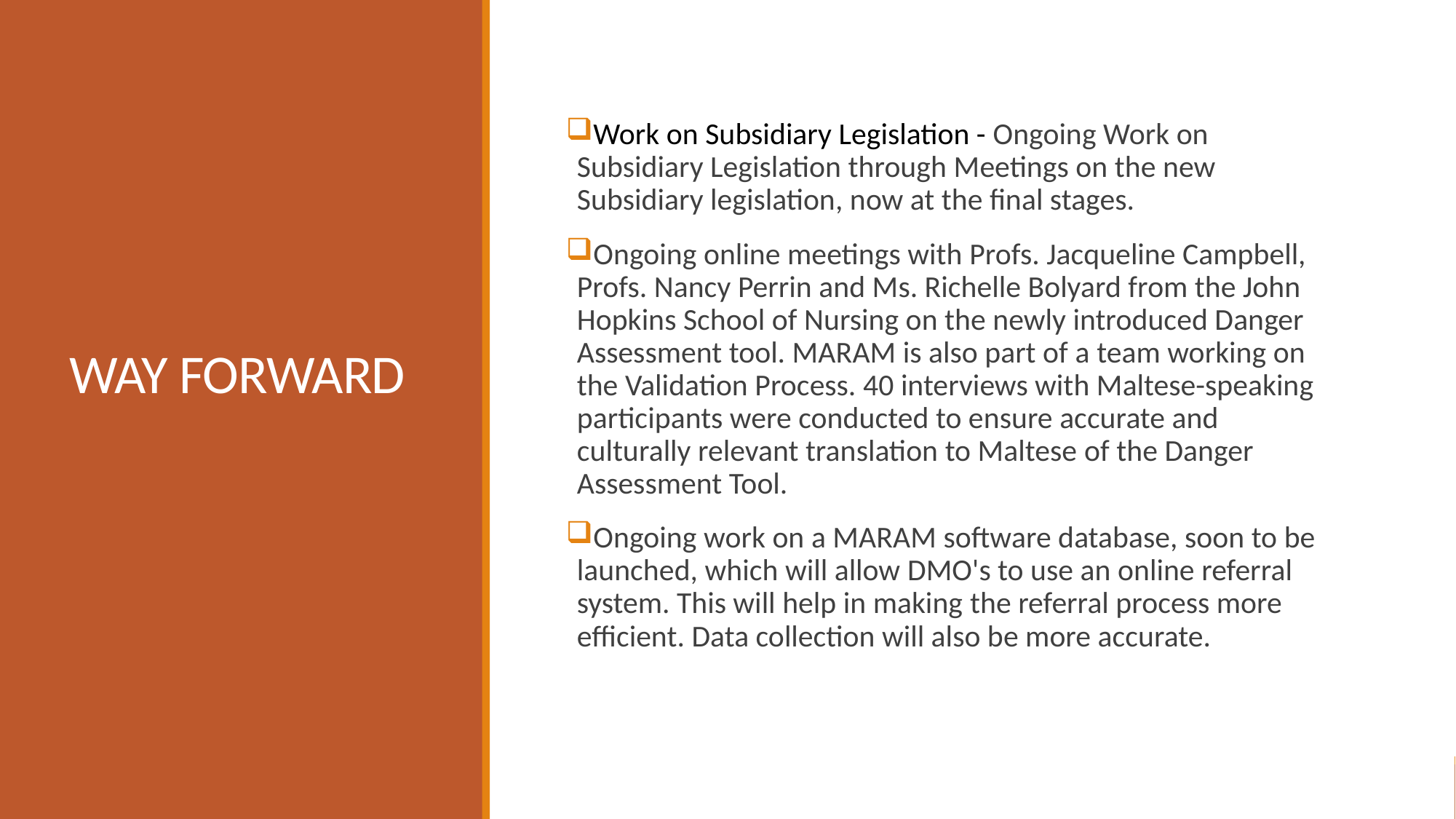

# WAY FORWARD
Work on Subsidiary Legislation - Ongoing Work on Subsidiary Legislation through Meetings on the new Subsidiary legislation, now at the final stages.
Ongoing online meetings with Profs. Jacqueline Campbell, Profs. Nancy Perrin and Ms. Richelle Bolyard from the John Hopkins School of Nursing on the newly introduced Danger Assessment tool. MARAM is also part of a team working on the Validation Process. 40 interviews with Maltese-speaking participants were conducted to ensure accurate and culturally relevant translation to Maltese of the Danger Assessment Tool.
Ongoing work on a MARAM software database, soon to be launched, which will allow DMO's to use an online referral system. This will help in making the referral process more efficient. Data collection will also be more accurate.